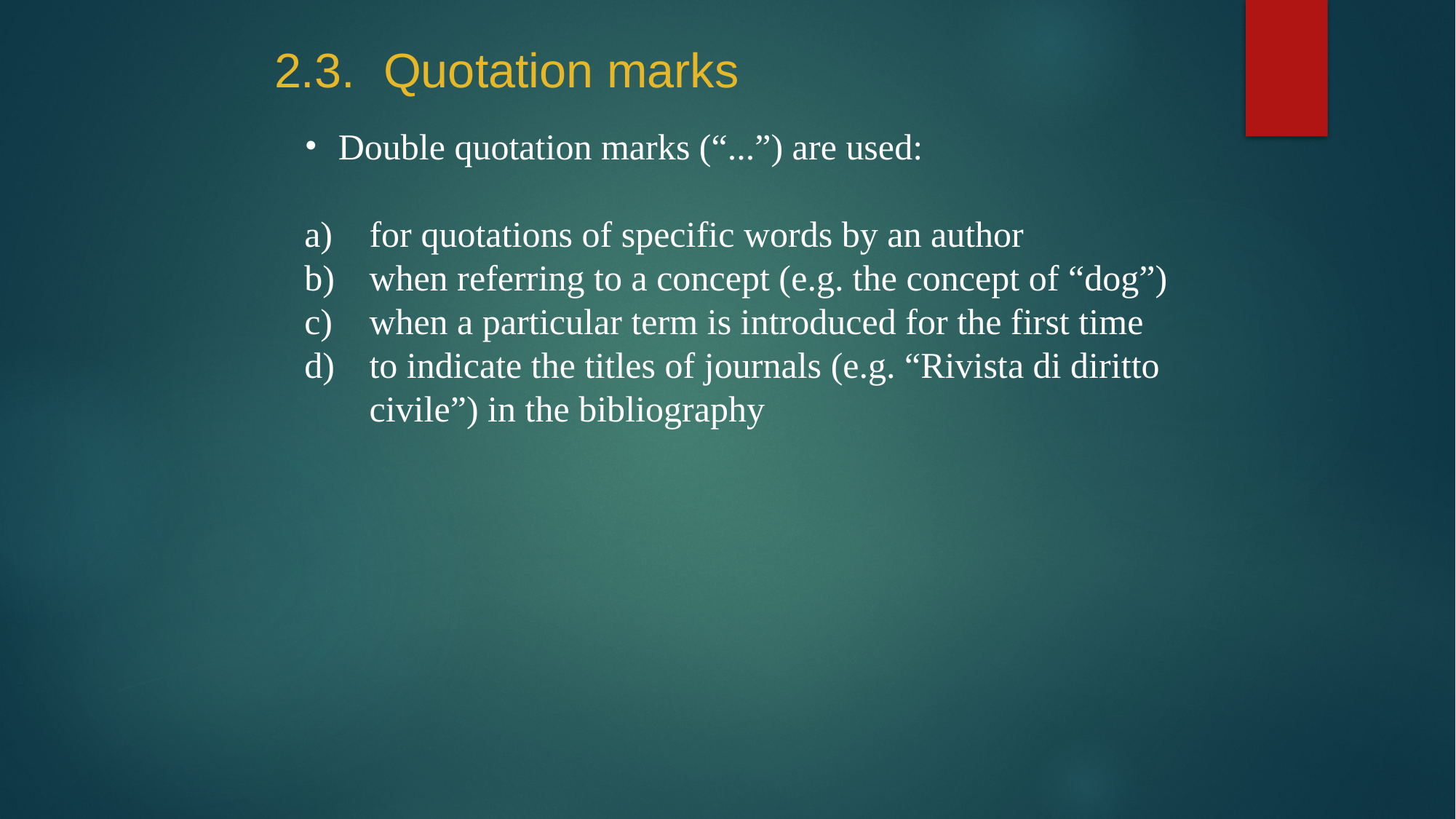

2.3.	Quotation marks
Double quotation marks (“...”) are used:

for quotations of specific words by an author
when referring to a concept (e.g. the concept of “dog”)
when a particular term is introduced for the first time
to indicate the titles of journals (e.g. “Rivista di diritto civile”) in the bibliography